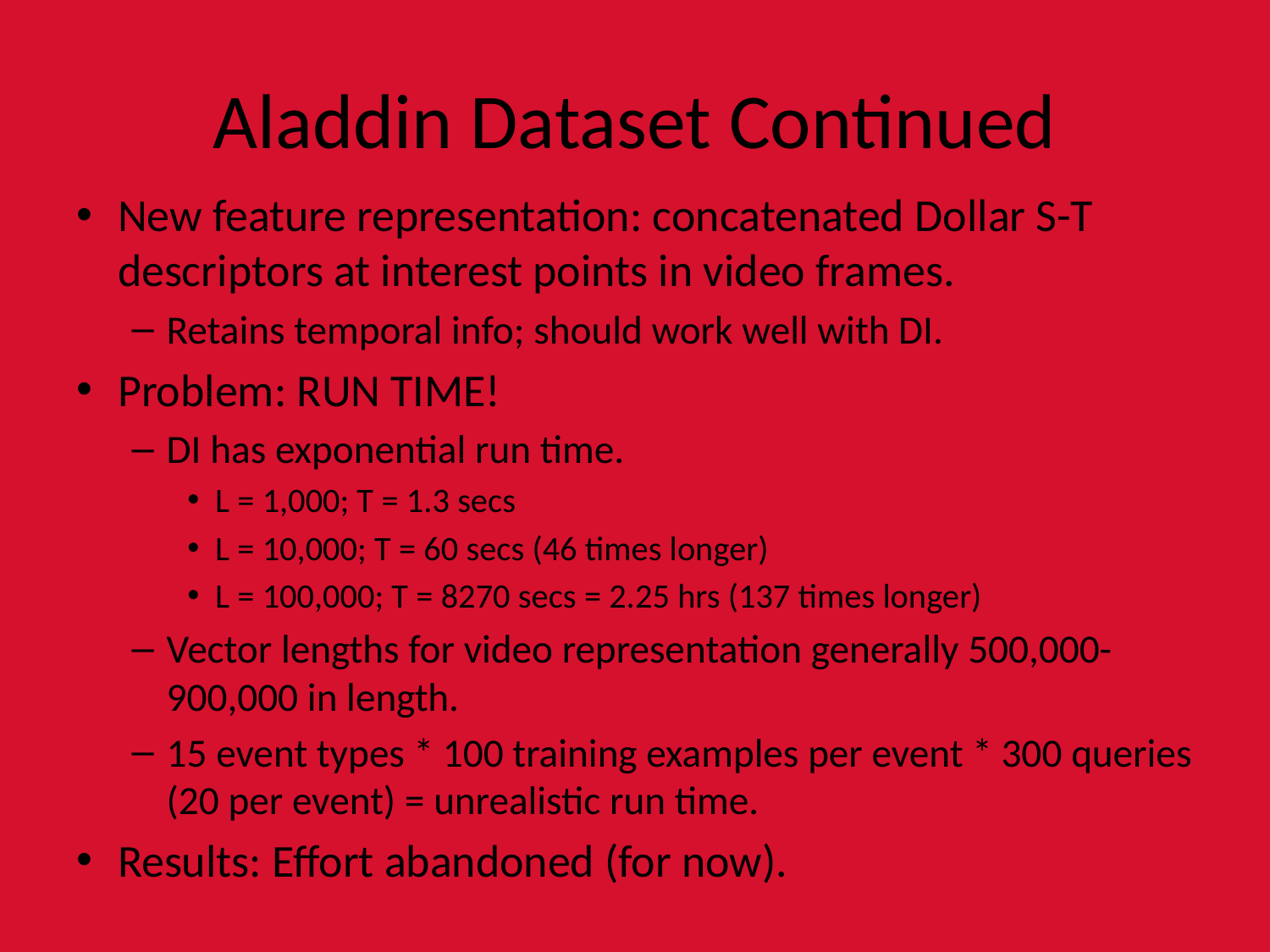

# Aladdin Dataset Continued
New feature representation: concatenated Dollar S-T descriptors at interest points in video frames.
Retains temporal info; should work well with DI.
Problem: RUN TIME!
DI has exponential run time.
L = 1,000; T = 1.3 secs
L = 10,000; T = 60 secs (46 times longer)
L = 100,000; T = 8270 secs = 2.25 hrs (137 times longer)
Vector lengths for video representation generally 500,000-900,000 in length.
15 event types * 100 training examples per event * 300 queries (20 per event) = unrealistic run time.
Results: Effort abandoned (for now).